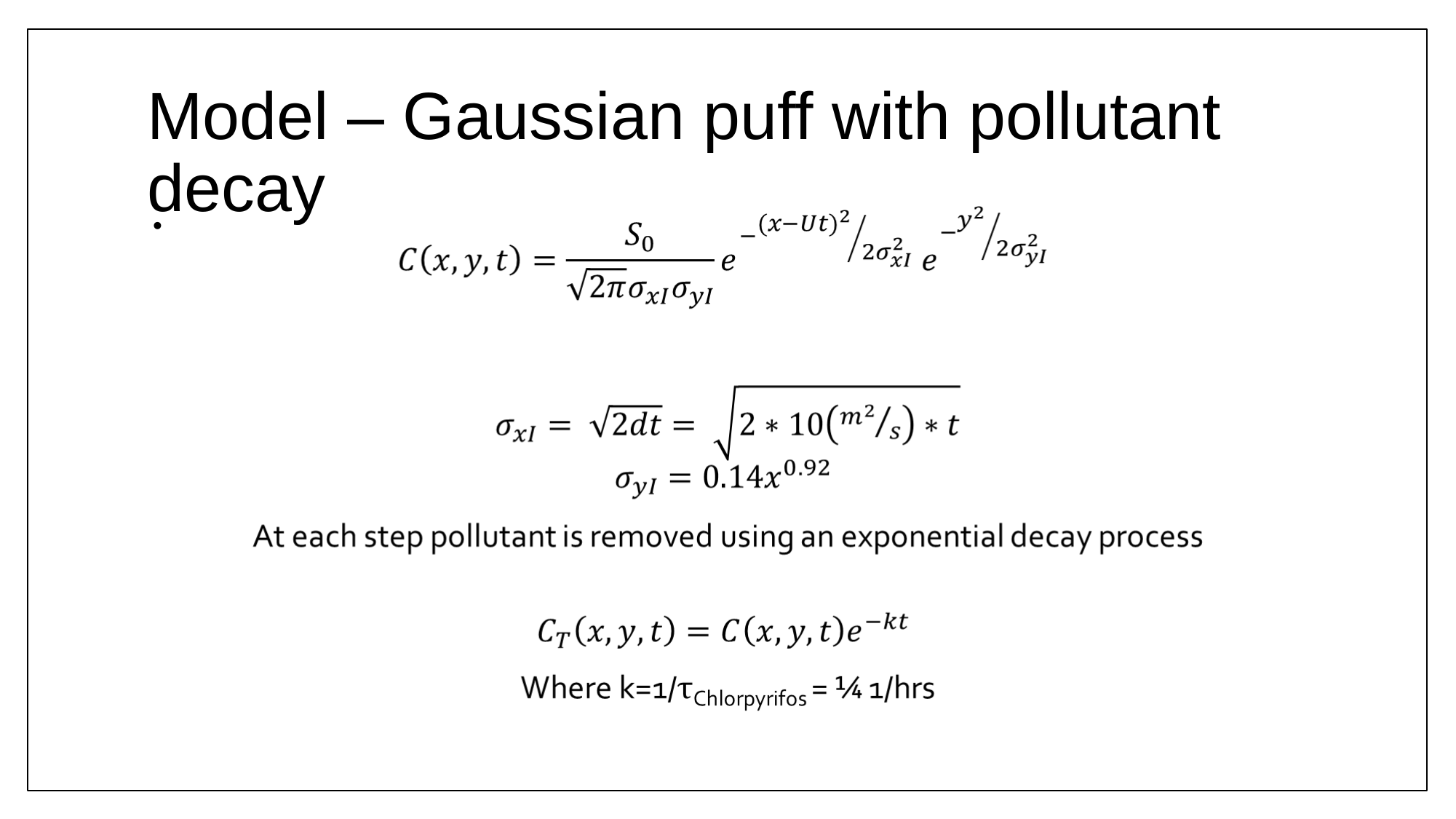

# Model – Gaussian puff with pollutant decay